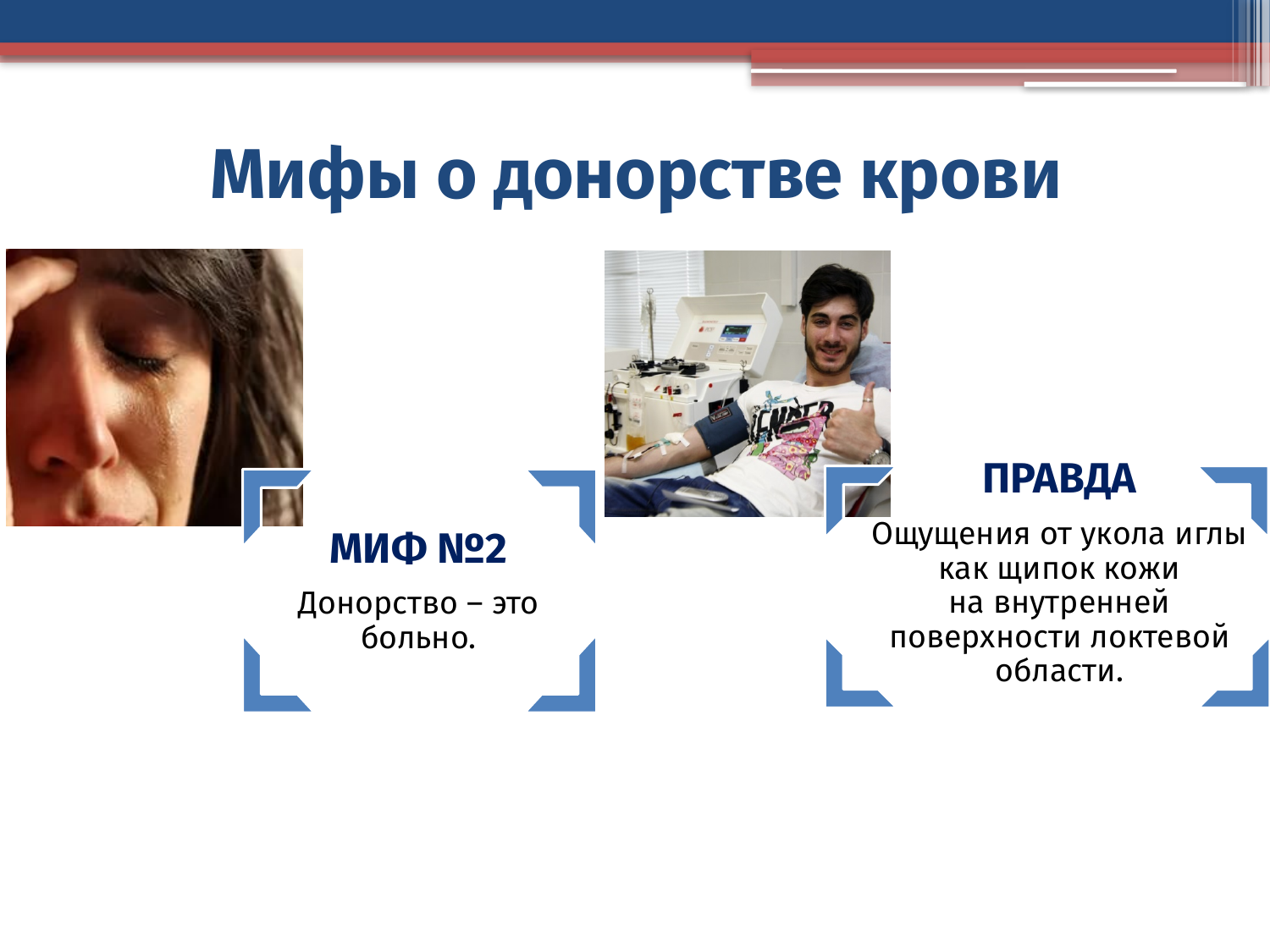

МИФ №2
Донорство – это больно.
ПРАВДА
Ощущения от укола иглы как щипок кожи на внутренней поверхности локтевой области.
# Мифы о донорстве крови